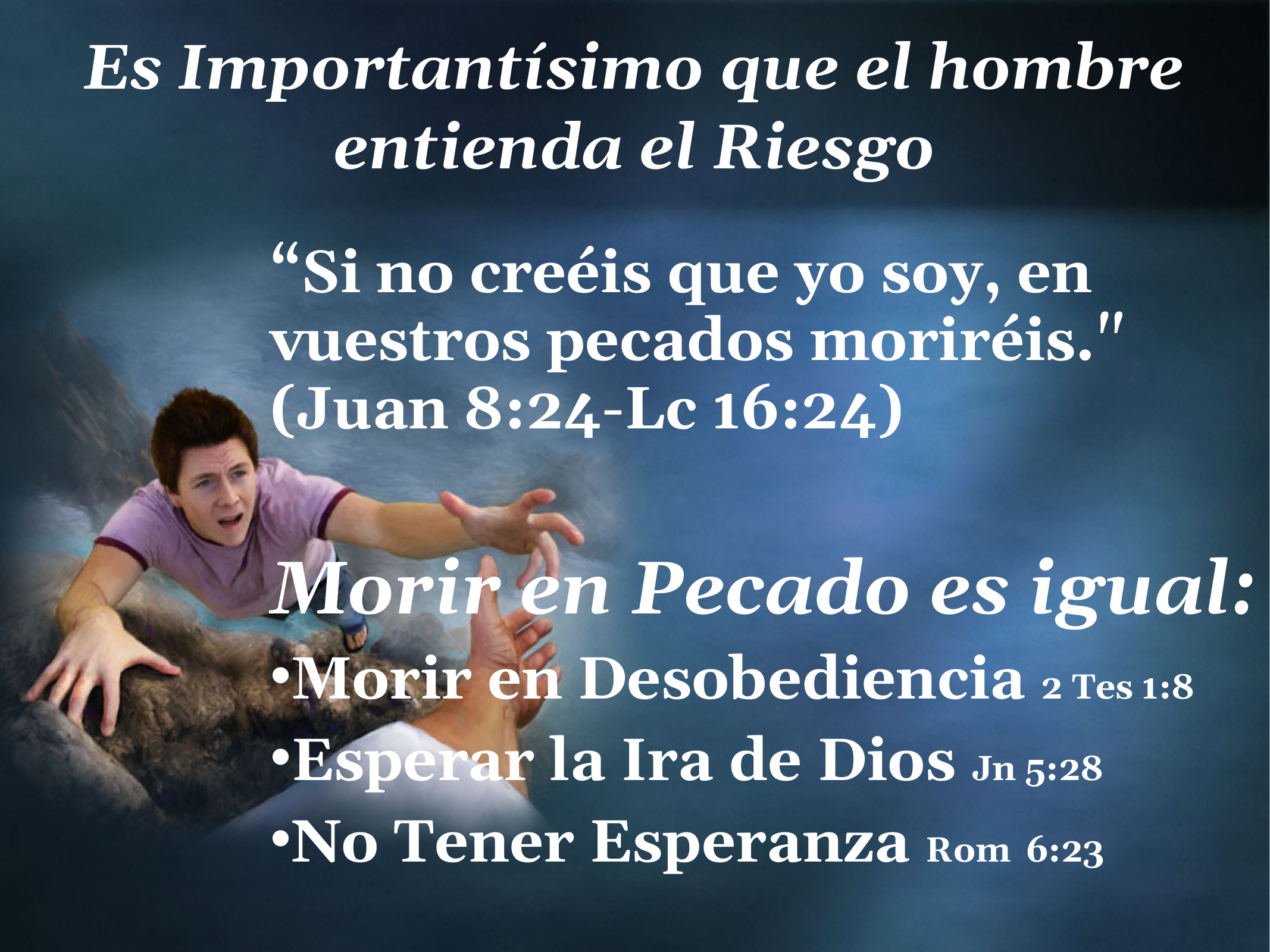

Es Importantísimo que el hombre entienda el Riesgo
“Si no creéis que yo soy, en vuestros pecados moriréis." (Juan 8:24-Lc 16:24)

Morir en Pecado es igual:
Morir en Desobediencia 2 Tes 1:8
Esperar la Ira de Dios Jn 5:28
No Tener Esperanza Rom 6:23